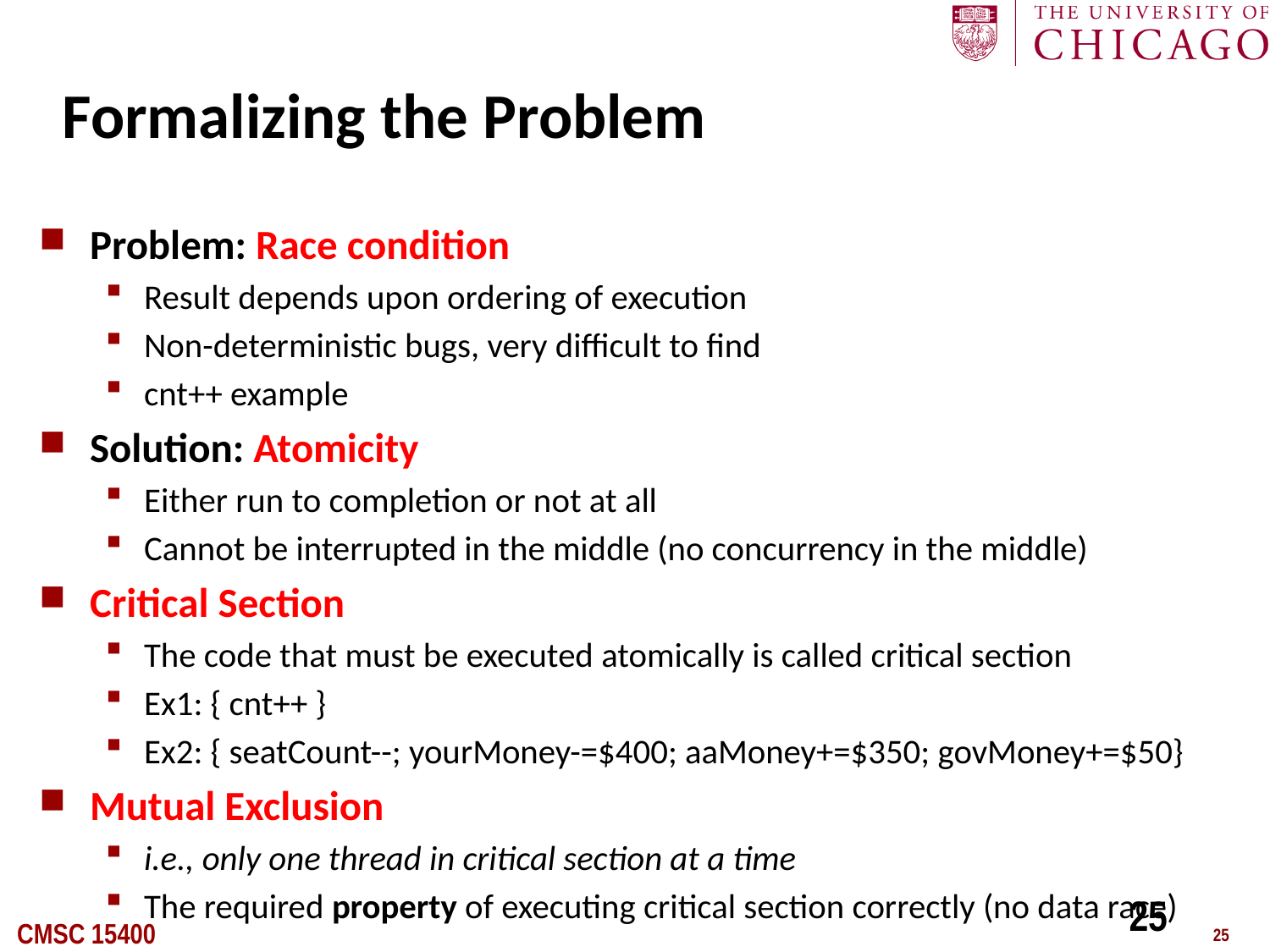

# Formalizing the Problem
Problem: Race condition
Result depends upon ordering of execution
Non-deterministic bugs, very difficult to find
cnt++ example
Solution: Atomicity
Either run to completion or not at all
Cannot be interrupted in the middle (no concurrency in the middle)
Critical Section
The code that must be executed atomically is called critical section
Ex1: { cnt++ }
Ex2: { seatCount--; yourMoney-=$400; aaMoney+=$350; govMoney+=$50}
Mutual Exclusion
i.e., only one thread in critical section at a time
The required property of executing critical section correctly (no data race)
25